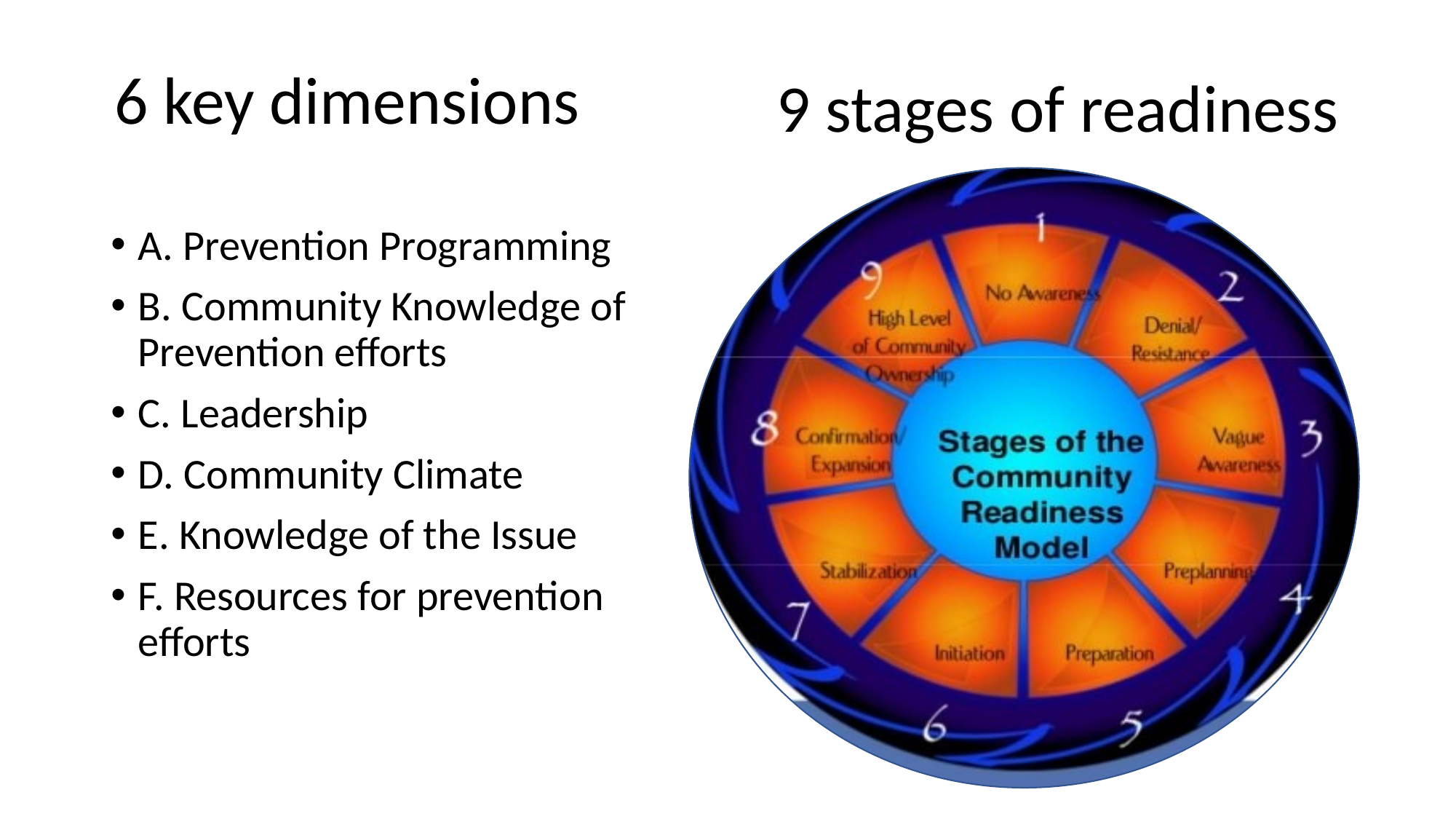

# 6 key dimensions
9 stages of readiness

A. Prevention Programming
B. Community Knowledge of Prevention efforts
C. Leadership
D. Community Climate
E. Knowledge of the Issue
F. Resources for prevention efforts